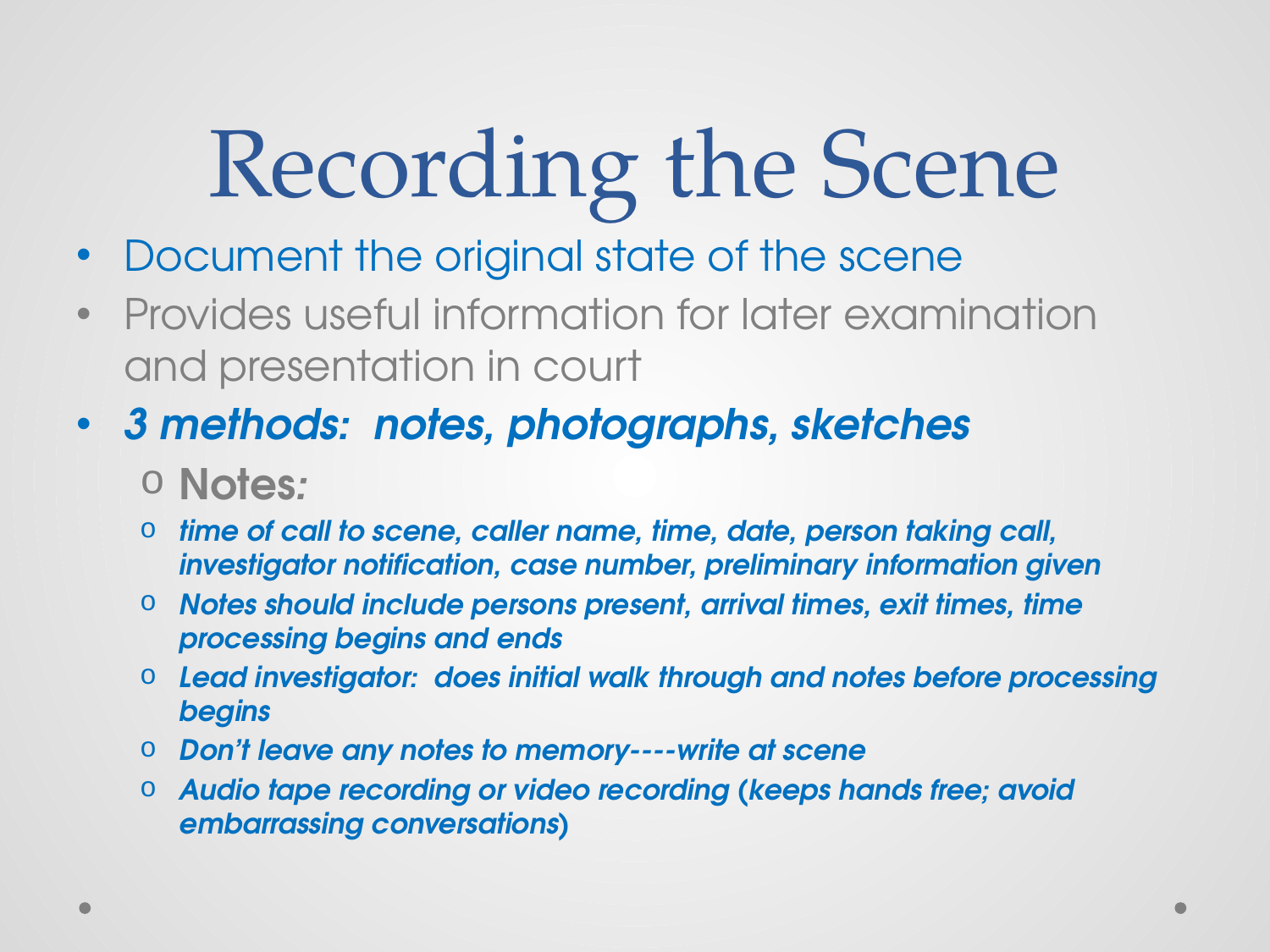

# Recording the Scene
Document the original state of the scene
Provides useful information for later examination and presentation in court
3 methods:  notes, photographs, sketches
Notes:
time of call to scene, caller name, time, date, person taking call, investigator notification, case number, preliminary information given
Notes should include persons present, arrival times, exit times, time processing begins and ends
Lead investigator:  does initial walk through and notes before processing begins
Don’t leave any notes to memory----write at scene
Audio tape recording or video recording (keeps hands free; avoid embarrassing conversations)